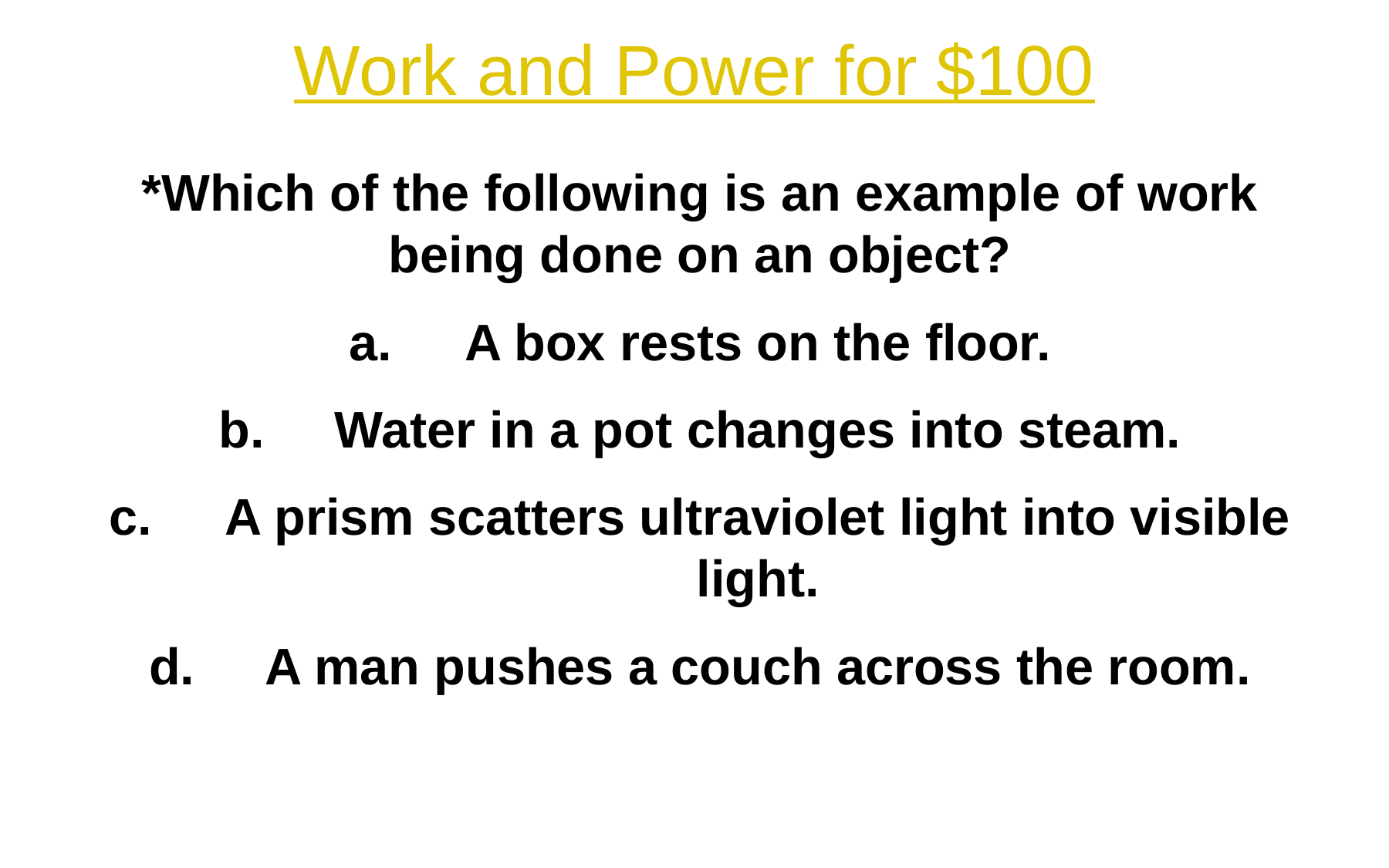

Work and Power for $100
*Which of the following is an example of work being done on an object?
A box rests on the floor.
Water in a pot changes into steam.
A prism scatters ultraviolet light into visible light.
A man pushes a couch across the room.